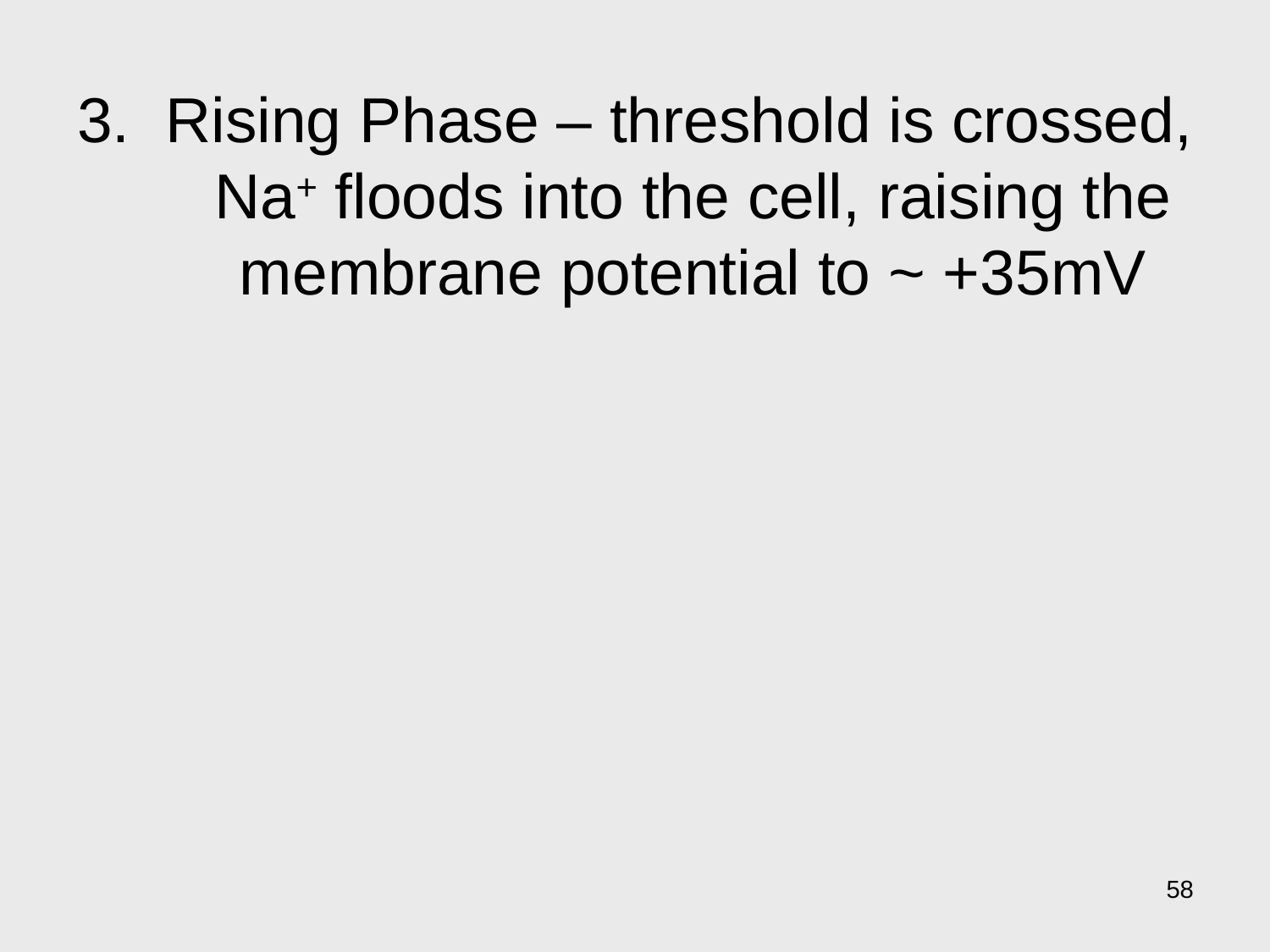

# 3.  Rising Phase – threshold is crossed, Na+ floods into the cell, raising the membrane potential to ~ +35mV
58